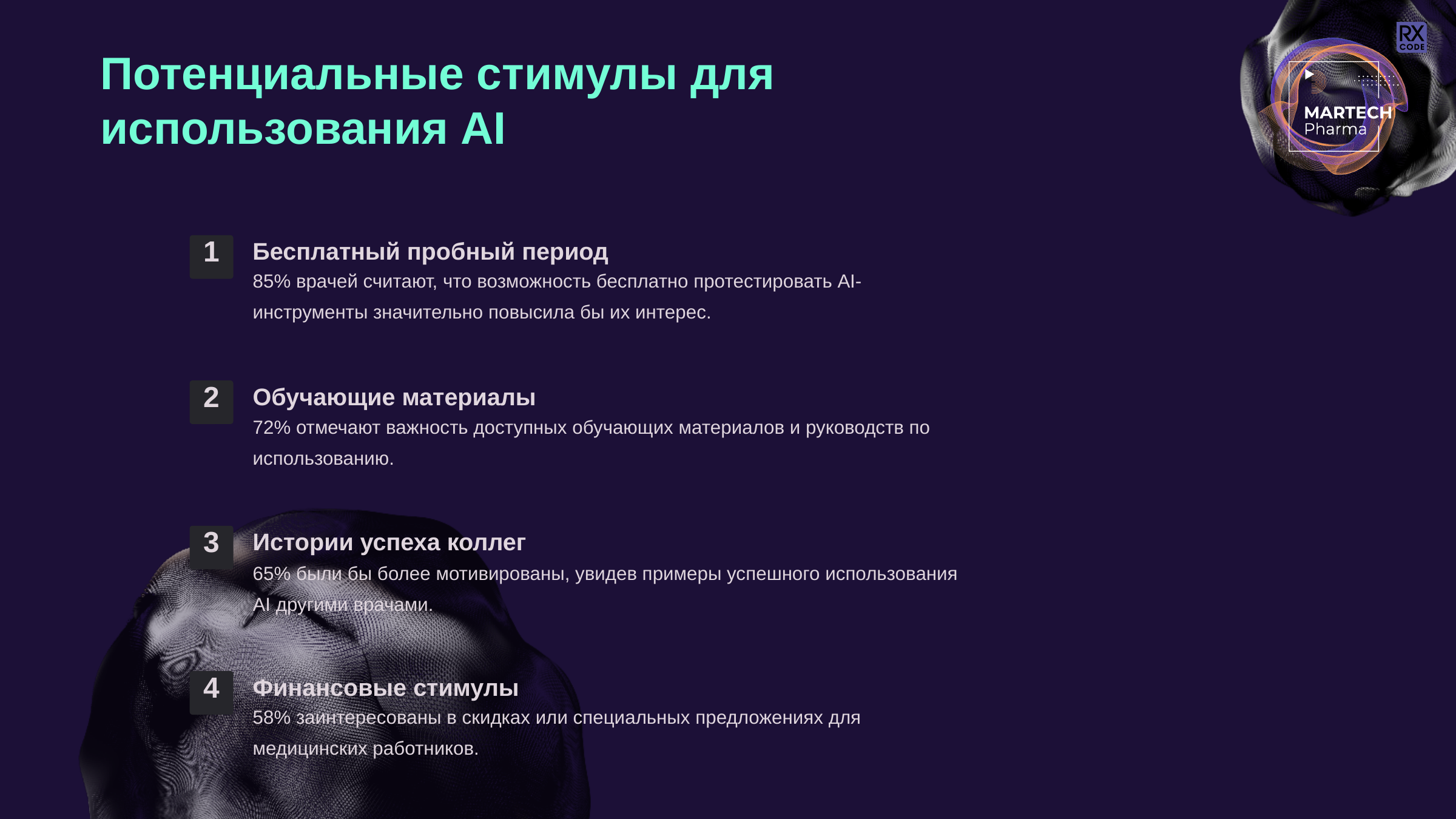

Потенциальные стимулы для использования AI

Бесплатный пробный период
1
85% врачей считают, что возможность бесплатно протестировать AI-инструменты значительно повысила бы их интерес.

Обучающие материалы
2
72% отмечают важность доступных обучающих материалов и руководств по использованию.

Истории успеха коллег
3
65% были бы более мотивированы, увидев примеры успешного использования AI другими врачами.

Финансовые стимулы
4
58% заинтересованы в скидках или специальных предложениях для медицинских работников.